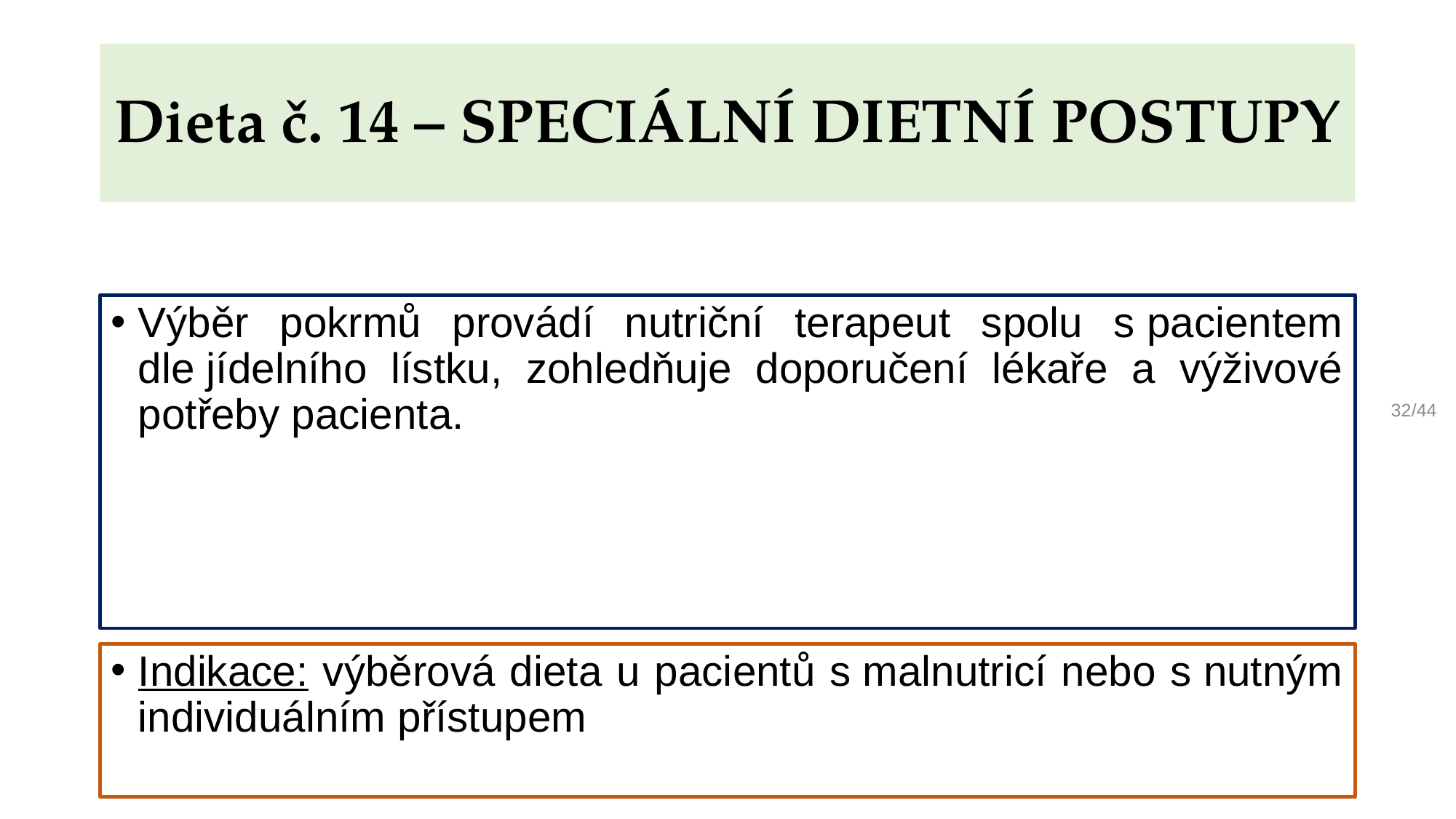

# Dieta č. 14 – SPECIÁLNÍ DIETNÍ POSTUPY
Výběr pokrmů provádí nutriční terapeut spolu s pacientem dle jídelního lístku, zohledňuje doporučení lékaře a výživové potřeby pacienta.

32/44
Indikace: výběrová dieta u pacientů s malnutricí nebo s nutným individuálním přístupem